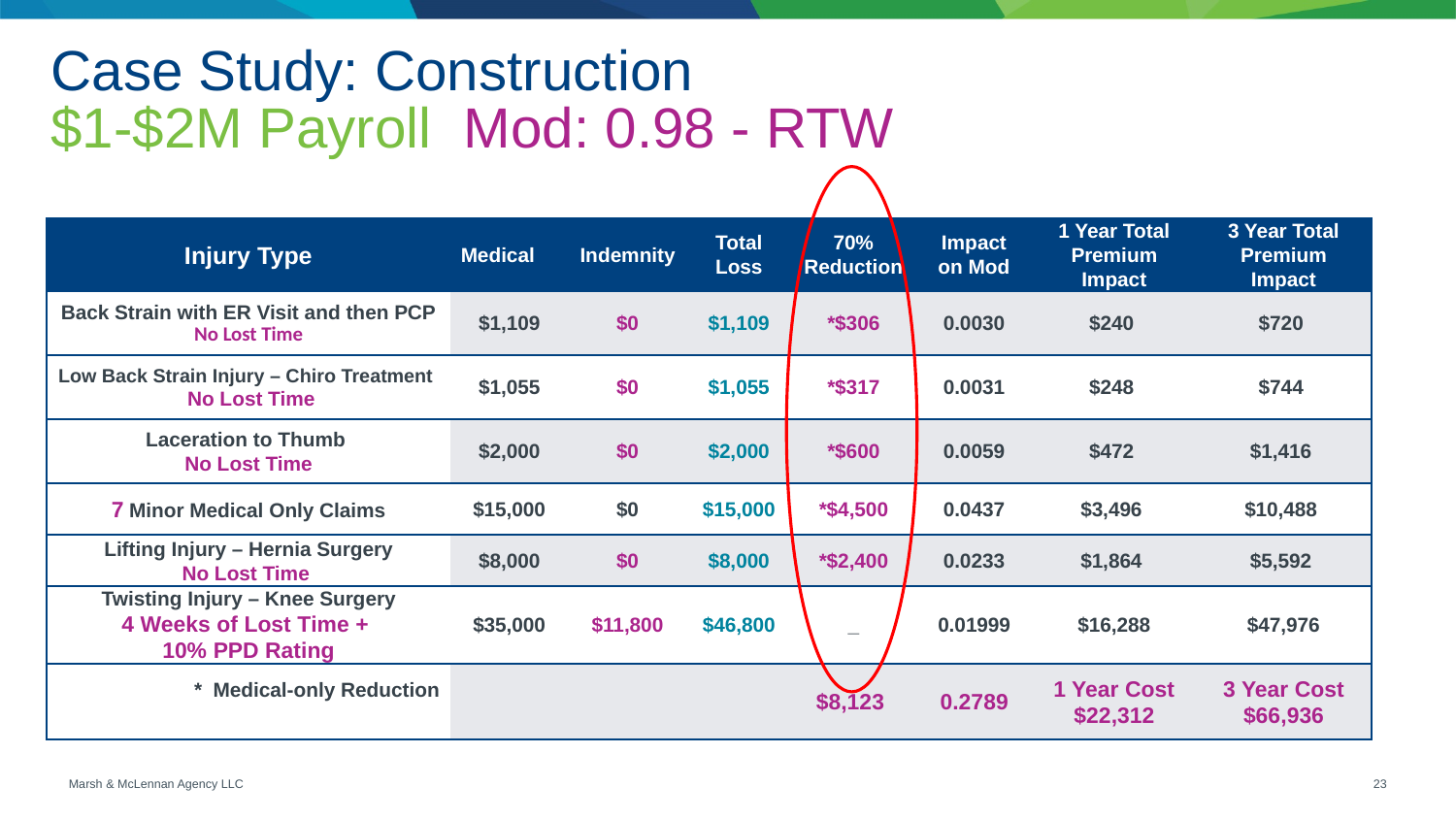

# Case Study: Construction $1-$2M Payroll  Mod: 0.98 - RTW

| Injury Type | Medical | Indemnity | Total Loss | 70% Reduction | Impact on Mod | 1 Year Total Premium Impact | 3 Year Total Premium Impact |
| --- | --- | --- | --- | --- | --- | --- | --- |
| Back Strain with ER Visit and then PCP No Lost Time | $1,109 | $0 | $1,109 | \*$306 | 0.0030 | $240 | $720 |
| Low Back Strain Injury – Chiro Treatment No Lost Time | $1,055 | $0 | $1,055 | \*$317 | 0.0031 | $248 | $744 |
| Laceration to Thumb No Lost Time | $2,000 | $0 | $2,000 | \*$600 | 0.0059 | $472 | $1,416 |
| 7 Minor Medical Only Claims | $15,000 | $0 | $15,000 | \*$4,500 | 0.0437 | $3,496 | $10,488 |
| Lifting Injury – Hernia Surgery No Lost Time | $8,000 | $0 | $8,000 | \*$2,400 | 0.0233 | $1,864 | $5,592 |
| Twisting Injury – Knee Surgery 4 Weeks of Lost Time + 10% PPD Rating | $35,000 | $11,800 | $46,800 | \_ | 0.01999 | $16,288 | $47,976 |
| \* Medical-only Reduction |  |  |  | $8,123 | 0.2789 | 1 Year Cost $22,312 | 3 Year Cost $66,936 |
23